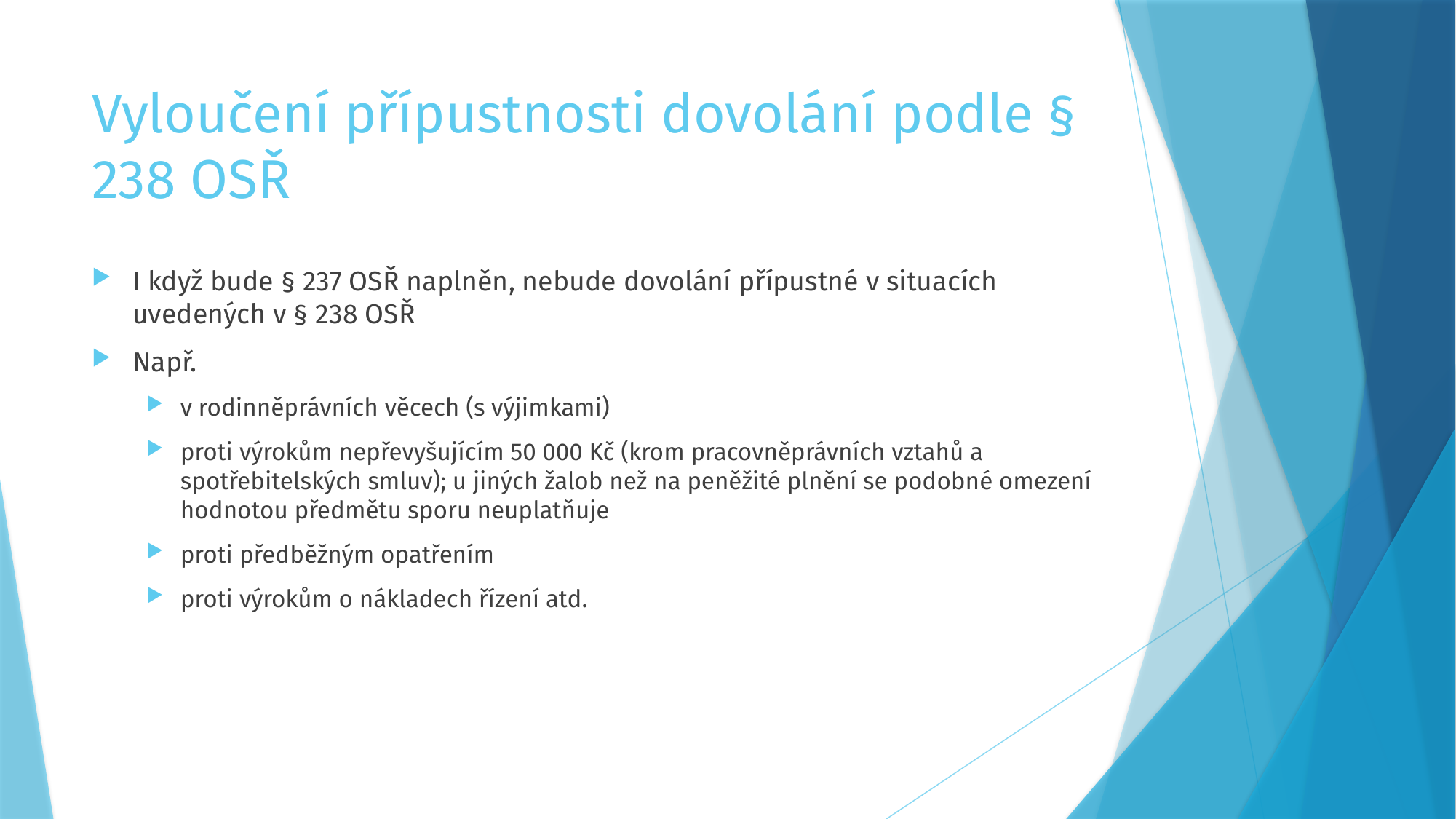

# Vyloučení přípustnosti dovolání podle § 238 OSŘ
I když bude § 237 OSŘ naplněn, nebude dovolání přípustné v situacích uvedených v § 238 OSŘ
Např.
v rodinněprávních věcech (s výjimkami)
proti výrokům nepřevyšujícím 50 000 Kč (krom pracovněprávních vztahů a spotřebitelských smluv); u jiných žalob než na peněžité plnění se podobné omezení hodnotou předmětu sporu neuplatňuje
proti předběžným opatřením
proti výrokům o nákladech řízení atd.